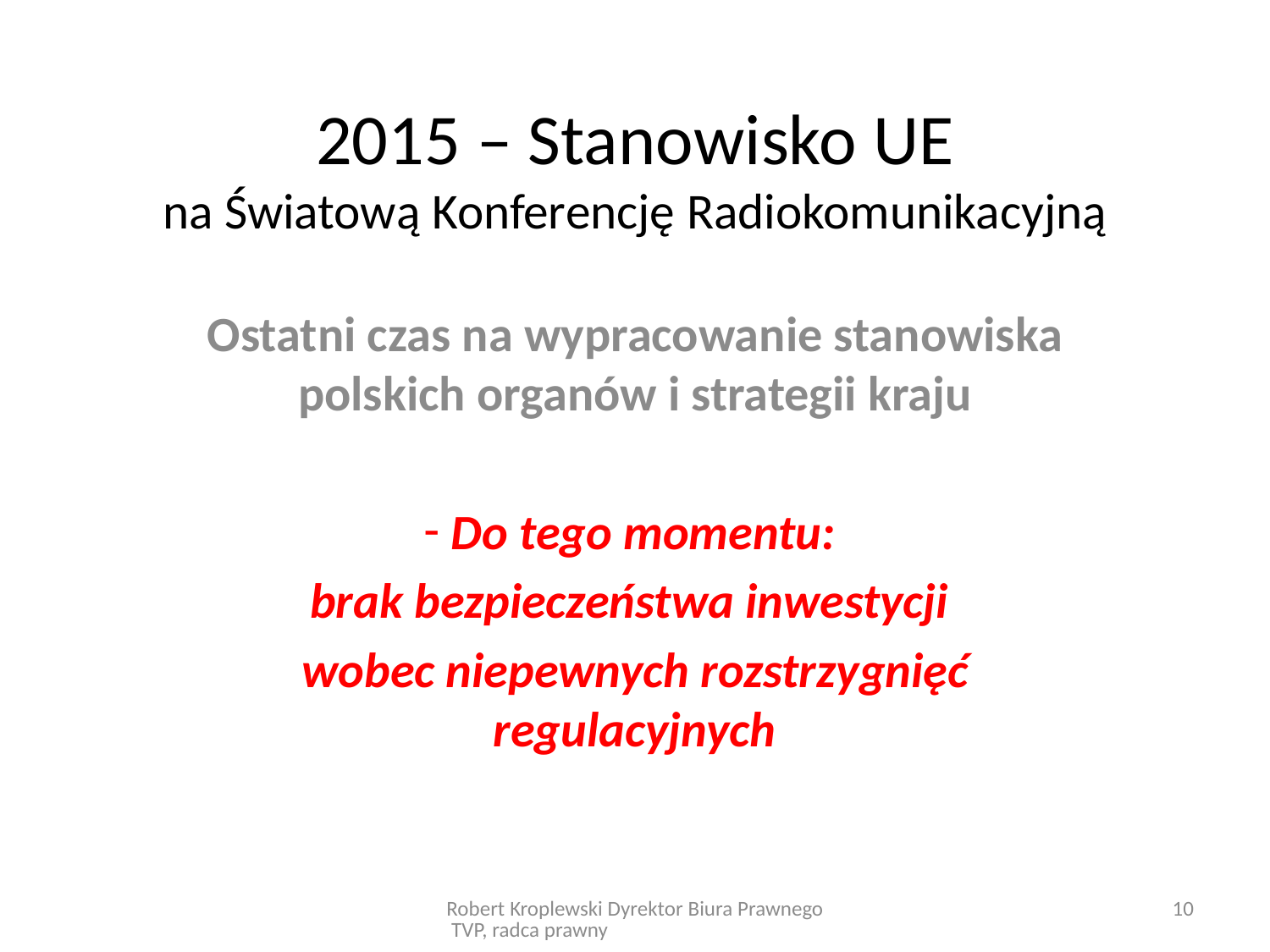

# 2015 – Stanowisko UE na Światową Konferencję Radiokomunikacyjną
Ostatni czas na wypracowanie stanowiska polskich organów i strategii kraju

 Do tego momentu:
brak bezpieczeństwa inwestycji
wobec niepewnych rozstrzygnięć regulacyjnych

Robert Kroplewski Dyrektor Biura Prawnego TVP, radca prawny
10